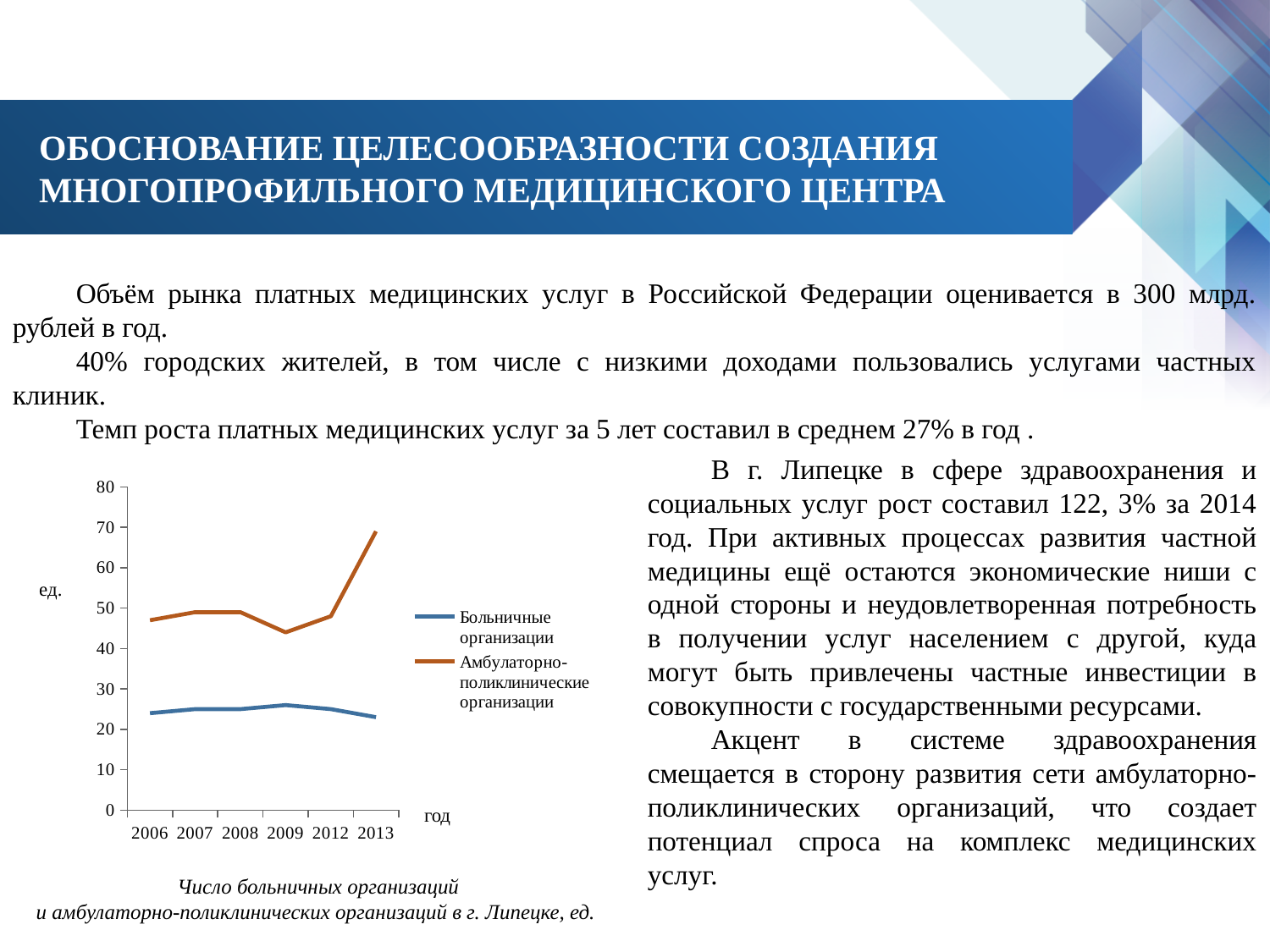

ОБОСНОВАНИЕ ЦЕЛЕСООБРАЗНОСТИ СОЗДАНИЯ
   МНОГОПРОФИЛЬНОГО МЕДИЦИНСКОГО ЦЕНТРА

Объём рынка платных медицинских услуг в Российской Федерации оценивается в 300 млрд. рублей в год.
40% городских жителей, в том числе с низкими доходами пользовались услугами частных клиник.
Темп роста платных медицинских услуг за 5 лет составил в среднем 27% в год .
В г. Липецке в сфере здравоохранения и социальных услуг рост составил 122, 3% за 2014 год. При активных процессах развития частной медицины ещё остаются экономические ниши с одной стороны и неудовлетворенная потребность в получении услуг населением с другой, куда могут быть привлечены частные инвестиции в совокупности с государственными ресурсами.
Акцент в системе здравоохранения смещается в сторону развития сети амбулаторно-поликлинических организаций, что создает потенциал спроса на комплекс медицинских услуг.

### Chart

| Category |  |  |
|---|---|---|
| 2006 | 24.0 | 47.0 |
| 2007 | 25.0 | 49.0 |
| 2008 | 25.0 | 49.0 |
| 2009 | 26.0 | 44.0 |
| 2012 | 25.0 | 48.0 |
| 2013 | 23.0 | 69.0 |
ед.
год
Число больничных организаций
и амбулаторно-поликлинических организаций в г. Липецке, ед.